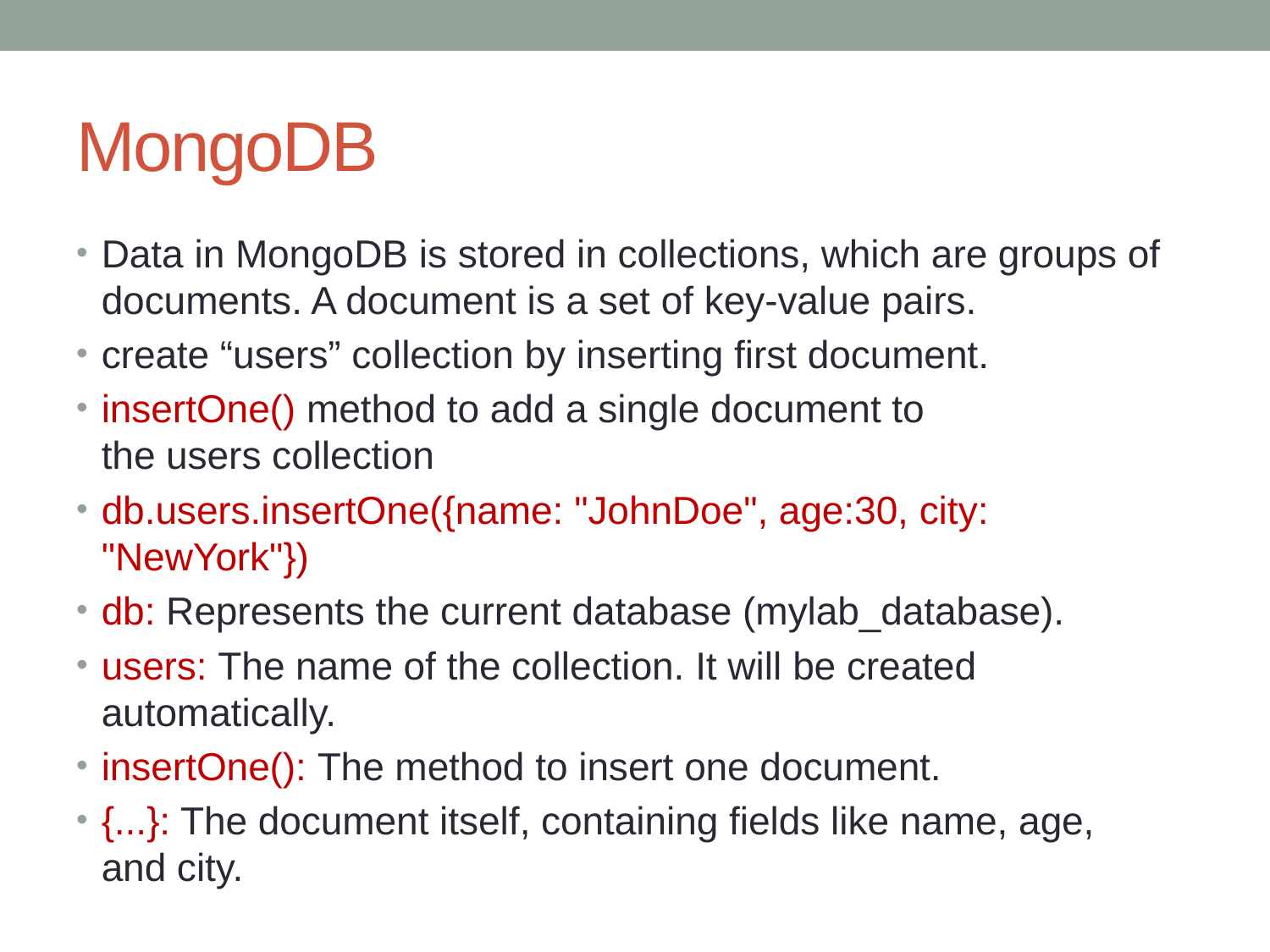

# MongoDB
Data in MongoDB is stored in collections, which are groups of documents. A document is a set of key-value pairs.
create “users” collection by inserting first document.
insertOne() method to add a single document to the users collection
db.users.insertOne({name: "JohnDoe", age:30, city: "NewYork"})
db: Represents the current database (mylab_database).
users: The name of the collection. It will be created automatically.
insertOne(): The method to insert one document.
{...}: The document itself, containing fields like name, age, and city.